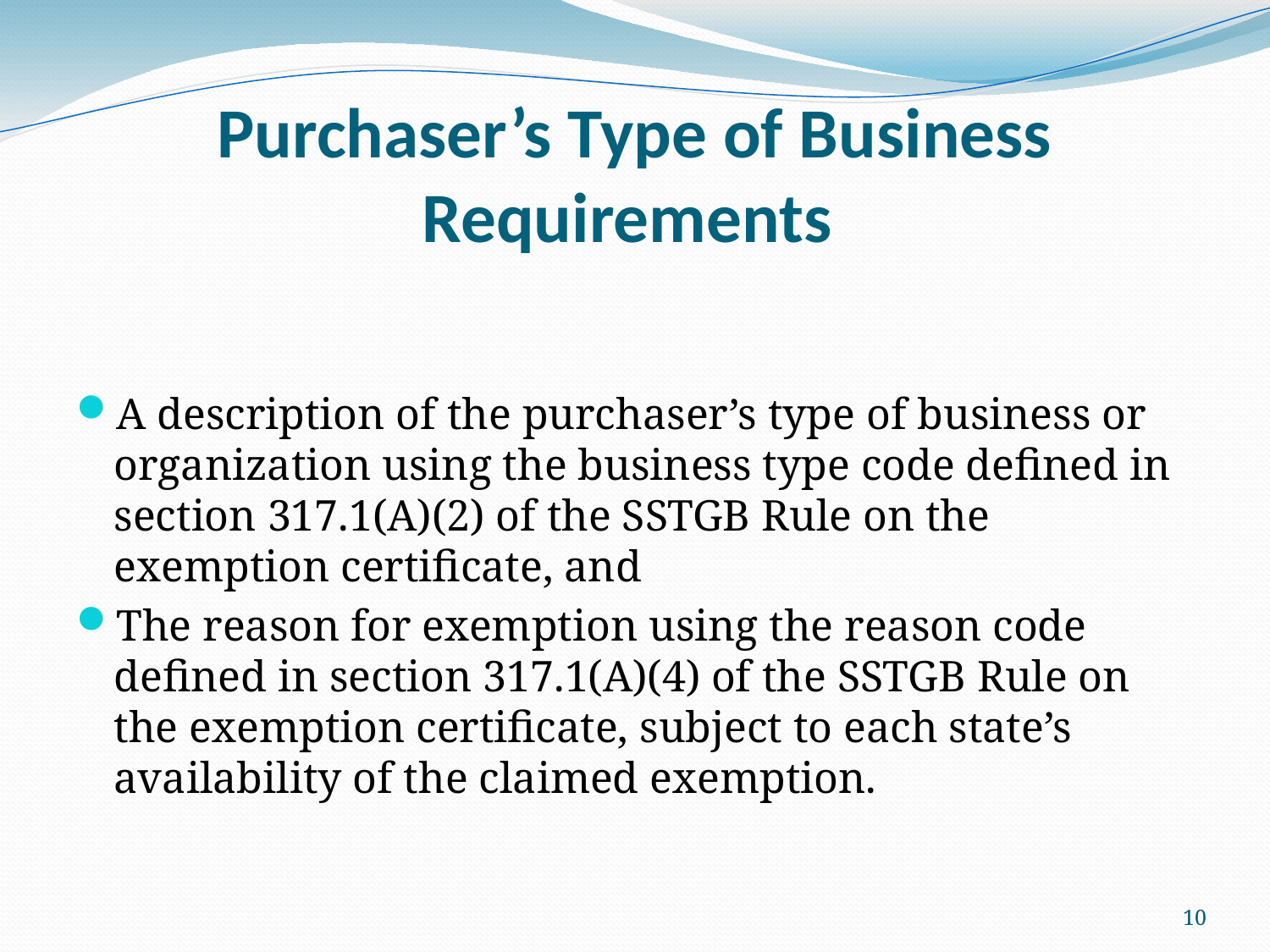

Purchaser’s Type of Business Requirements
A description of the purchaser’s type of business or organization using the business type code defined in section 317.1(A)(2) of the SSTGB Rule on the exemption certificate, and
The reason for exemption using the reason code defined in section 317.1(A)(4) of the SSTGB Rule on the exemption certificate, subject to each state’s availability of the claimed exemption.
10